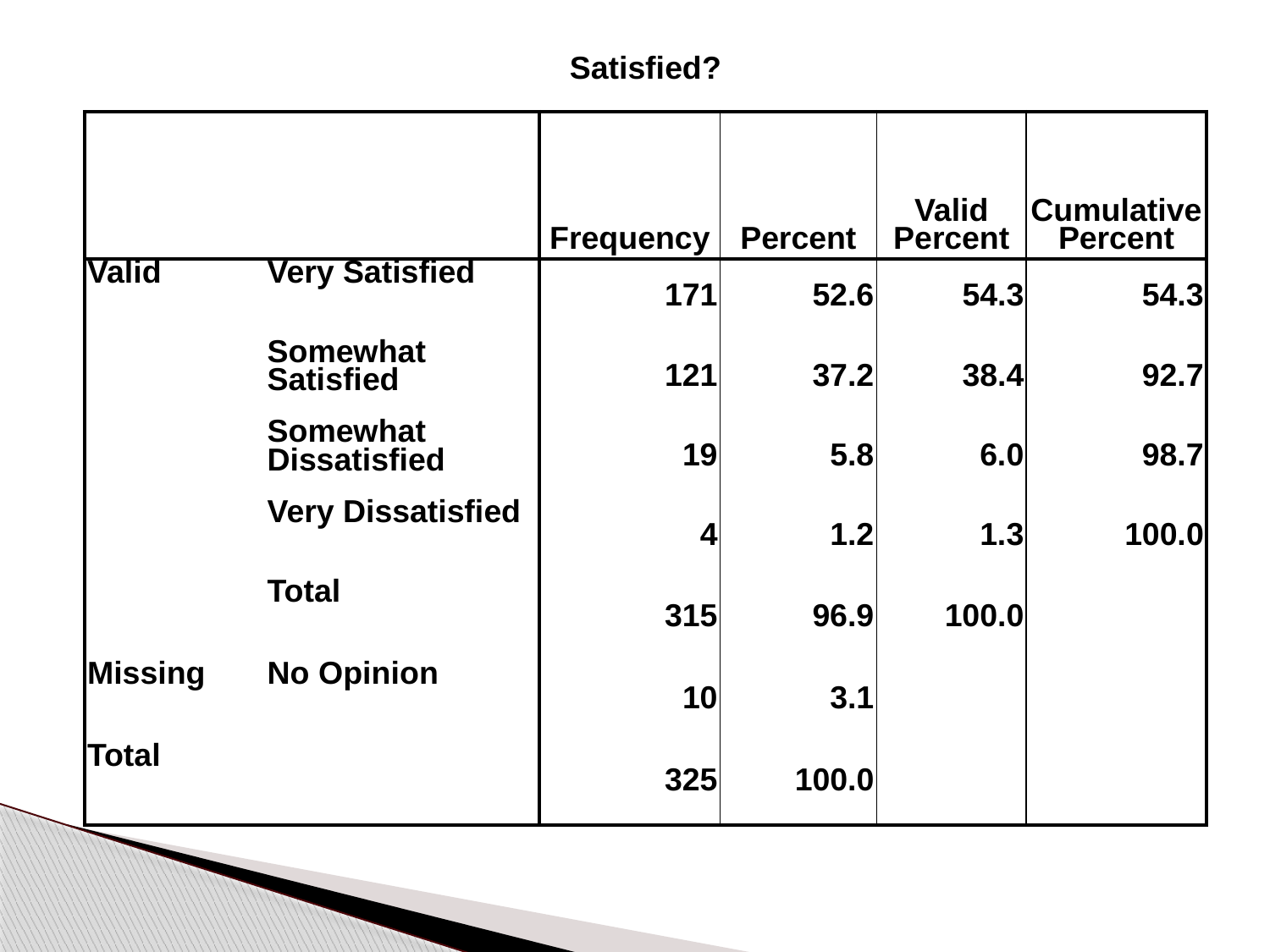

| Satisfied? |  |  |  |  |  |
| --- | --- | --- | --- | --- | --- |
|  |  | Frequency | Percent | Valid Percent | Cumulative Percent |
| Valid | Very Satisfied | 171 | 52.6 | 54.3 | 54.3 |
|  | Somewhat Satisfied | 121 | 37.2 | 38.4 | 92.7 |
|  | Somewhat Dissatisfied | 19 | 5.8 | 6.0 | 98.7 |
|  | Very Dissatisfied | 4 | 1.2 | 1.3 | 100.0 |
|  | Total | 315 | 96.9 | 100.0 |  |
| Missing | No Opinion | 10 | 3.1 |  |  |
| Total |  | 325 | 100.0 |  |  |